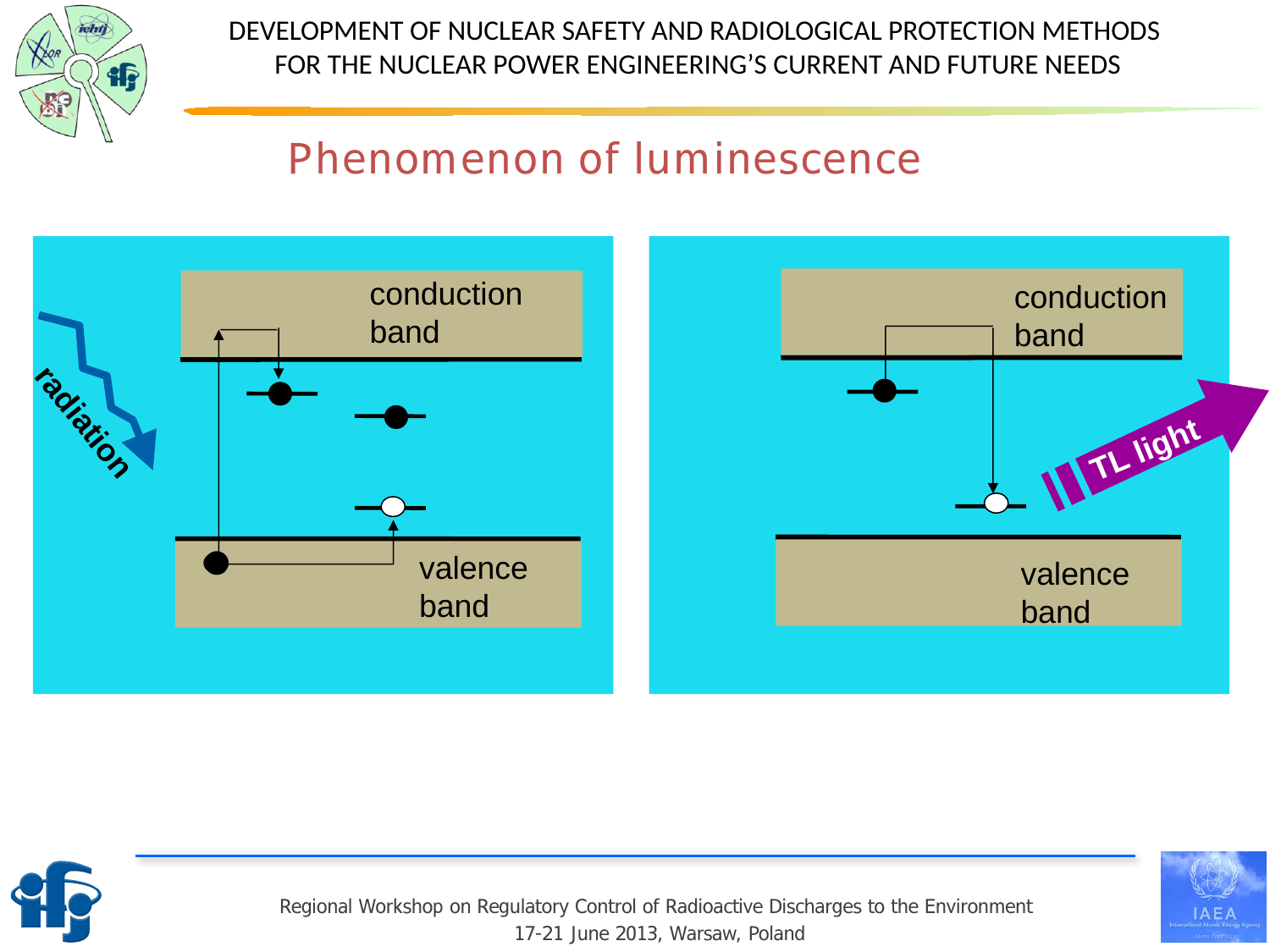

Phenomenon of luminescence

conduction
band

conduction
band

radiation

TL light

valence
band
valence
band